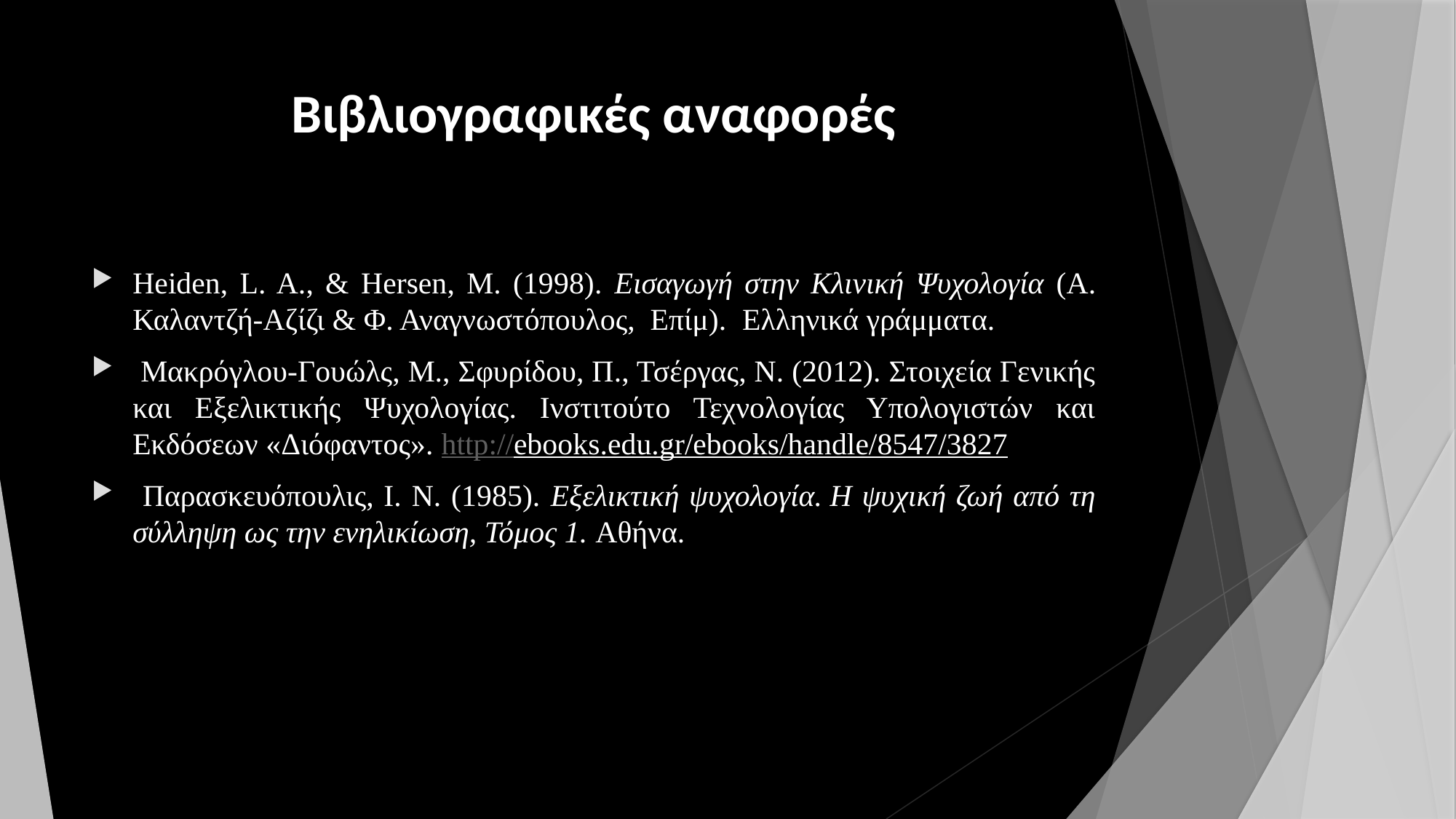

# Βιβλιογραφικές αναφορές
Heiden, L. A., & Hersen, M. (1998). Εισαγωγή στην Κλινική Ψυχολογία (Α. Καλαντζή-Αζίζι & Φ. Αναγνωστόπουλος,  Επίμ).  Ελληνικά γράμματα.
 Μακρόγλου-Γουώλς, Μ., Σφυρίδου, Π., Τσέργας, Ν. (2012). Στοιχεία Γενικής και Εξελικτικής Ψυχολογίας. Ινστιτούτο Τεχνολογίας Υπολογιστών και Εκδόσεων «Διόφαντος». http://ebooks.edu.gr/ebooks/handle/8547/3827
 Παρασκευόπουλις, Ι. Ν. (1985). Εξελικτική ψυχολογία. Η ψυχική ζωή από τη σύλληψη ως την ενηλικίωση, Τόμος 1. Αθήνα.